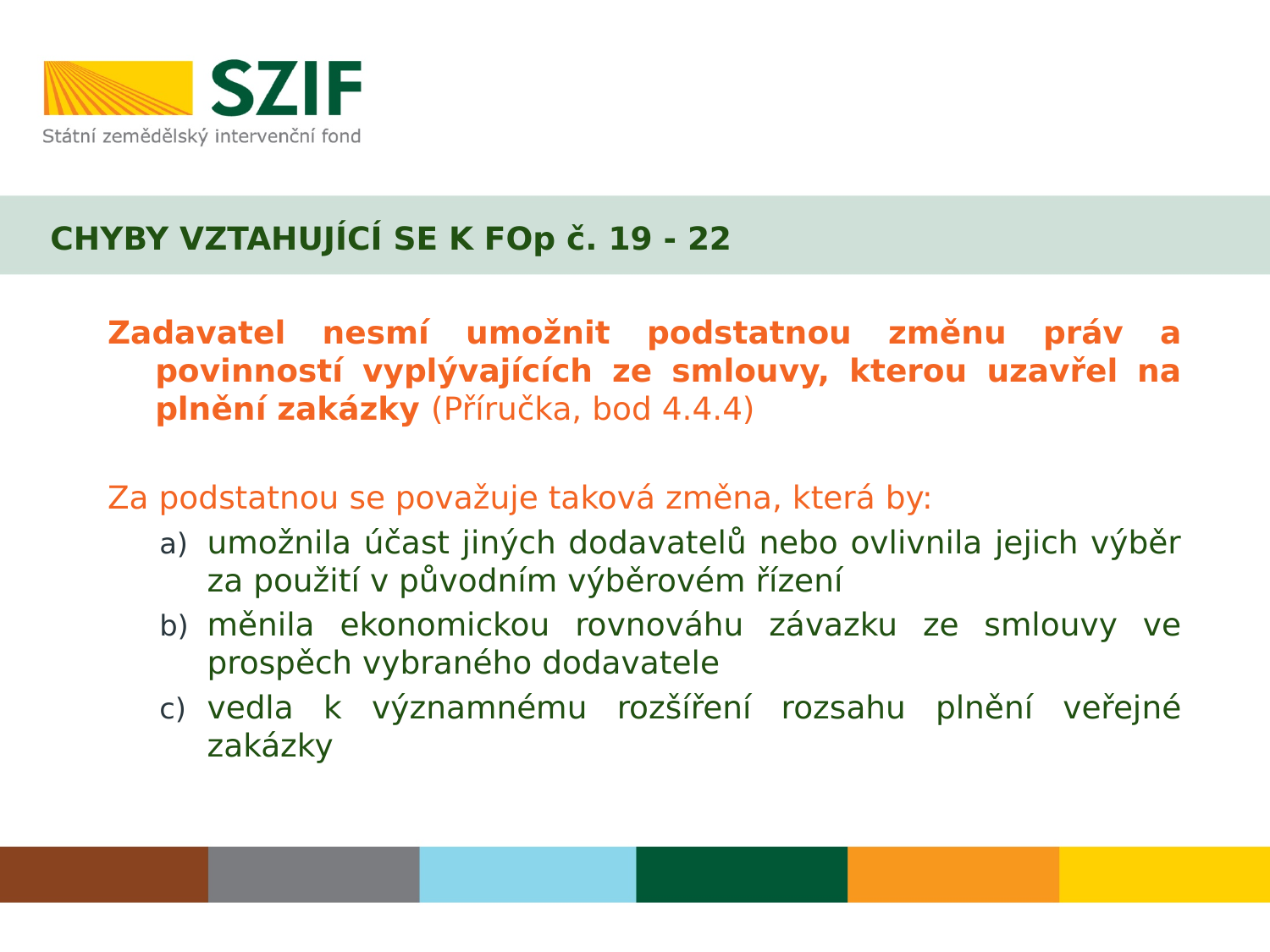

# CHYBY VZTAHUJÍCÍ SE K FOp č. 19 - 22
Zadavatel nesmí umožnit podstatnou změnu práv a povinností vyplývajících ze smlouvy, kterou uzavřel na plnění zakázky (Příručka, bod 4.4.4)

Za podstatnou se považuje taková změna, která by:
umožnila účast jiných dodavatelů nebo ovlivnila jejich výběr za použití v původním výběrovém řízení
měnila ekonomickou rovnováhu závazku ze smlouvy ve prospěch vybraného dodavatele
vedla k významnému rozšíření rozsahu plnění veřejné zakázky